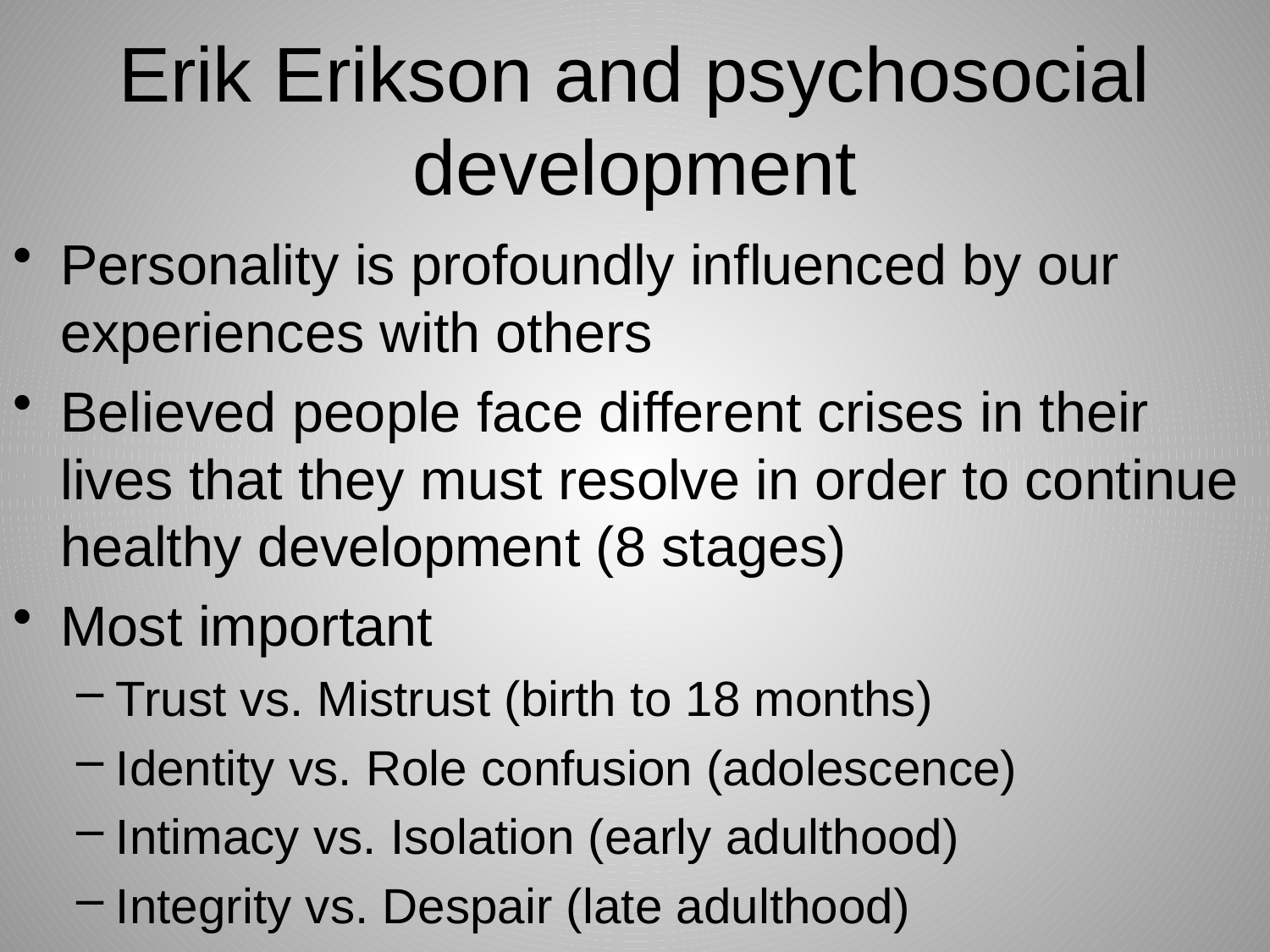

# Erik Erikson and psychosocial development
Personality is profoundly influenced by our experiences with others
Believed people face different crises in their lives that they must resolve in order to continue healthy development (8 stages)
Most important
Trust vs. Mistrust (birth to 18 months)
Identity vs. Role confusion (adolescence)
Intimacy vs. Isolation (early adulthood)
Integrity vs. Despair (late adulthood)